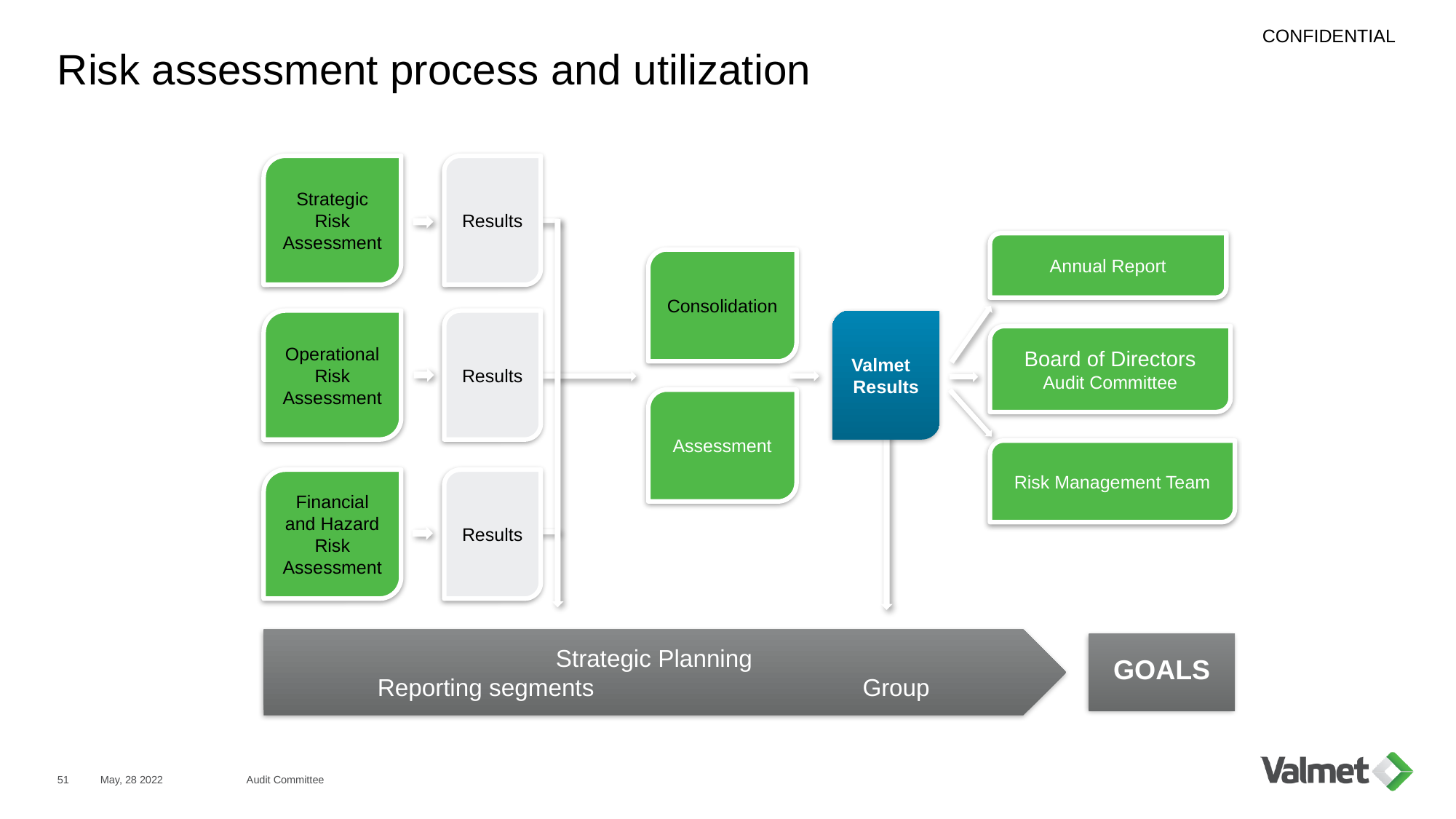

# Risk assessment process and utilization

Strategic Risk
Assessment
Results

Annual Report
Consolidation
Operational Risk
Assessment
Results
Valmet
Results
Board of Directors
Audit Committee

Assessment

Risk Management Team
Financial and Hazard Risk
Assessment

Results

Strategic Planning
Reporting segments                                        Group
GOALS

51
May, 28 2022
Audit Committee